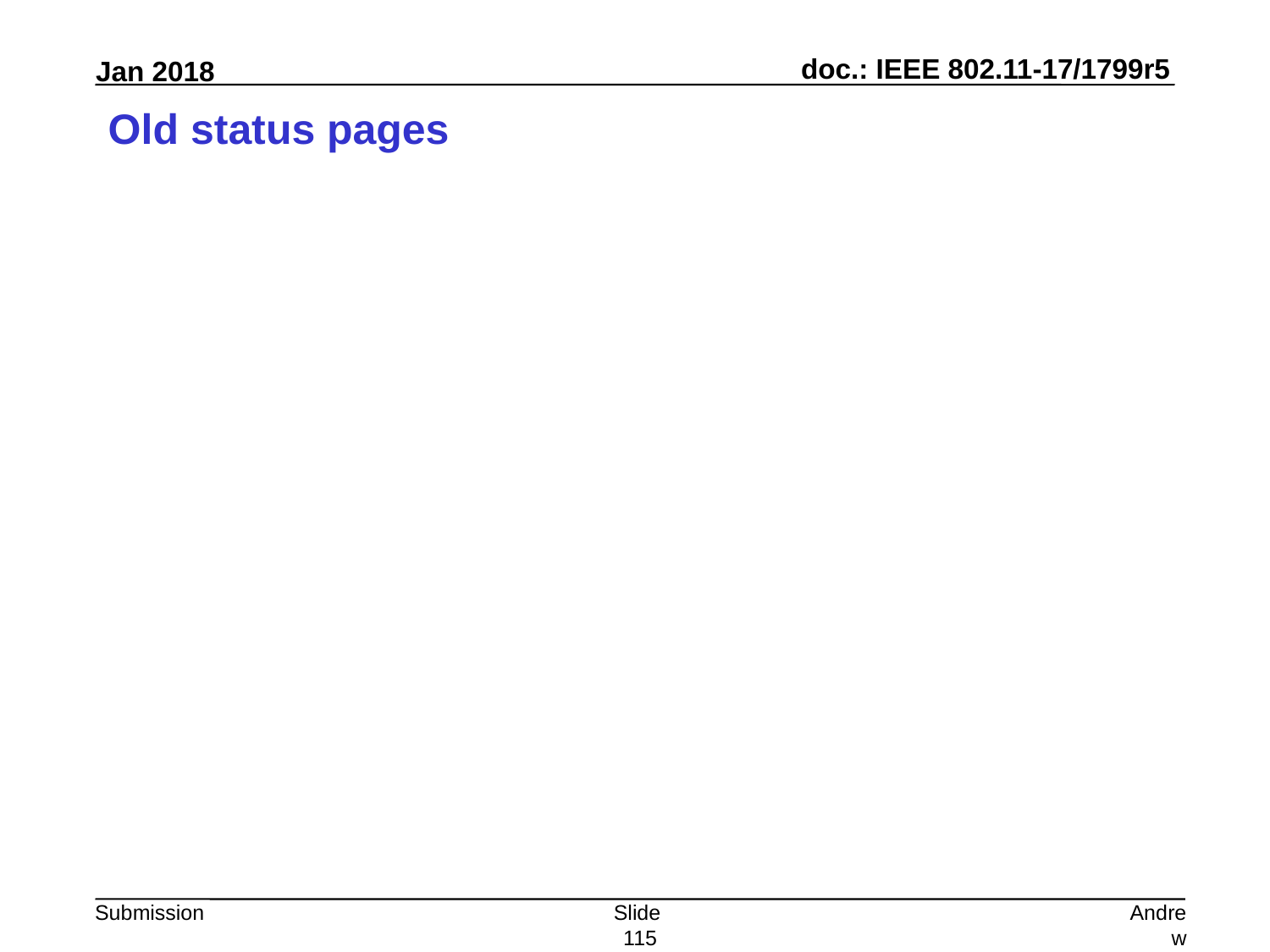

# Old status pages

Slide 115
Andrew Myles, Cisco